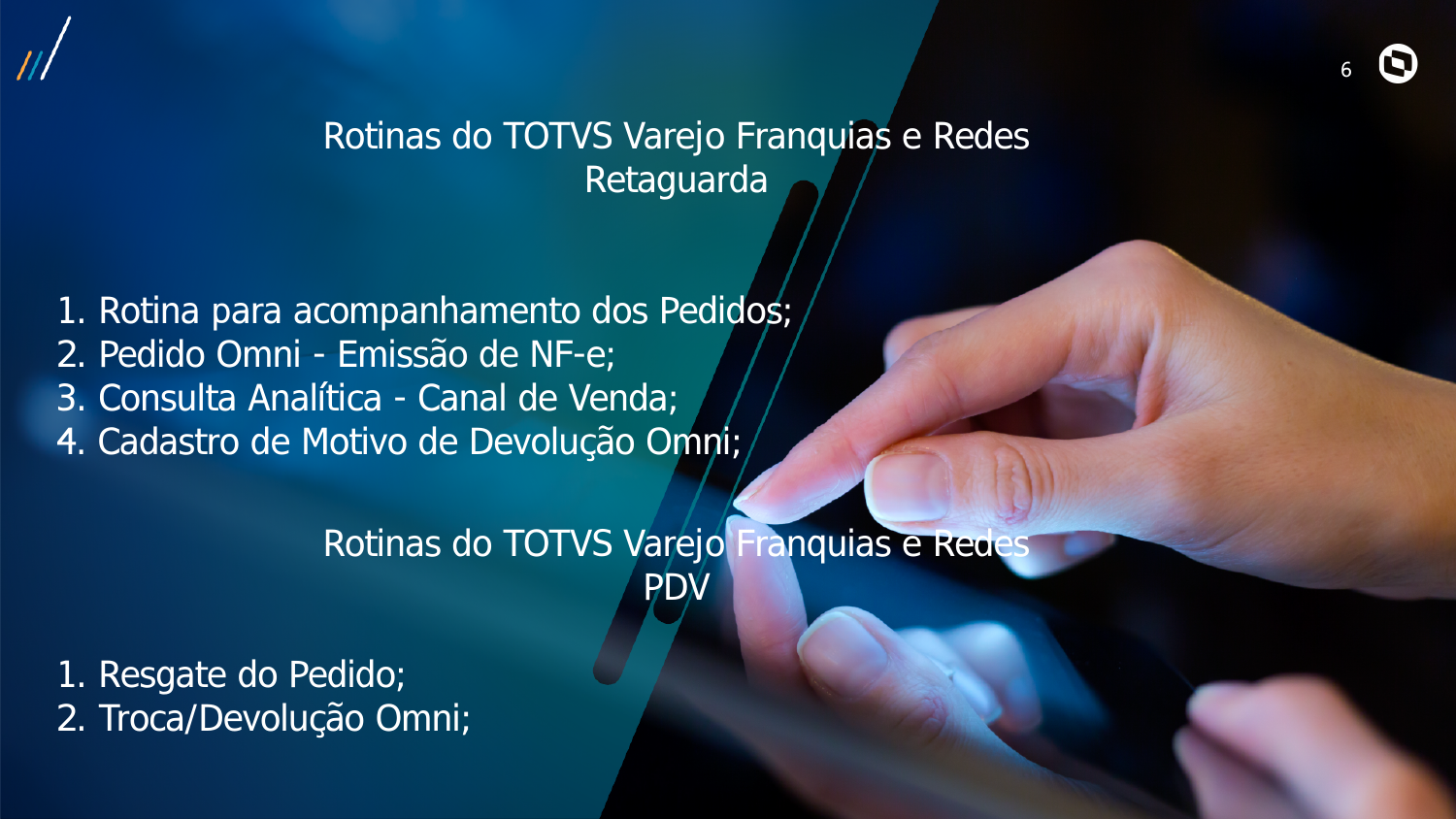

6
Rotinas do TOTVS Varejo Franquias e Redes
Retaguarda

 1. Rotina para acompanhamento dos Pedidos;
 2. Pedido Omni - Emissão de NF-e;
 3. Consulta Analítica - Canal de Venda;
 4. Cadastro de Motivo de Devolução Omni;

Rotinas do TOTVS Varejo Franquias e Redes
PDV

 1. Resgate do Pedido;
 2. Troca/Devolução Omni;